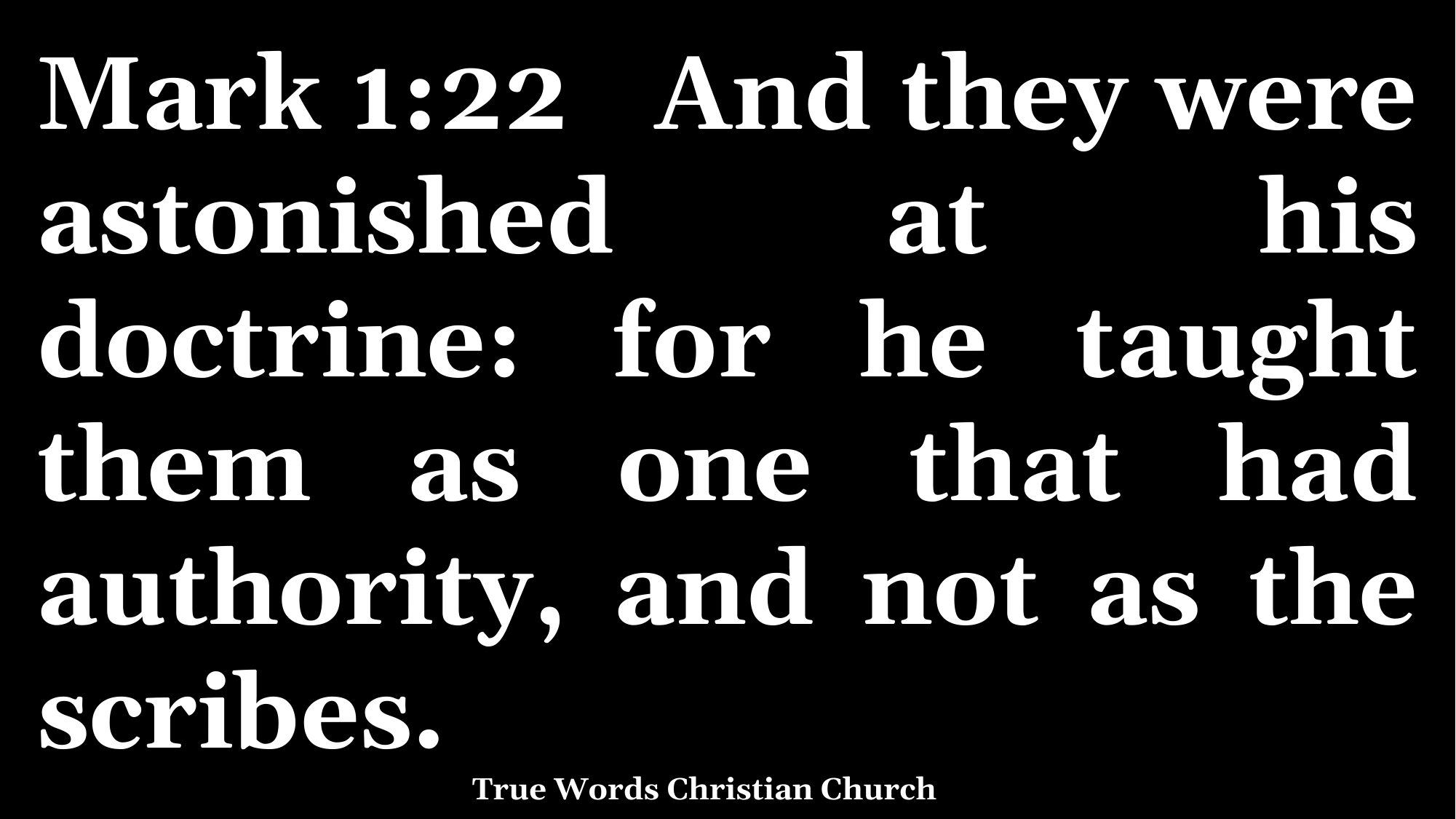

Mark 1:22   And they were astonished at his doctrine: for he taught them as one that had authority, and not as the scribes.
True Words Christian Church